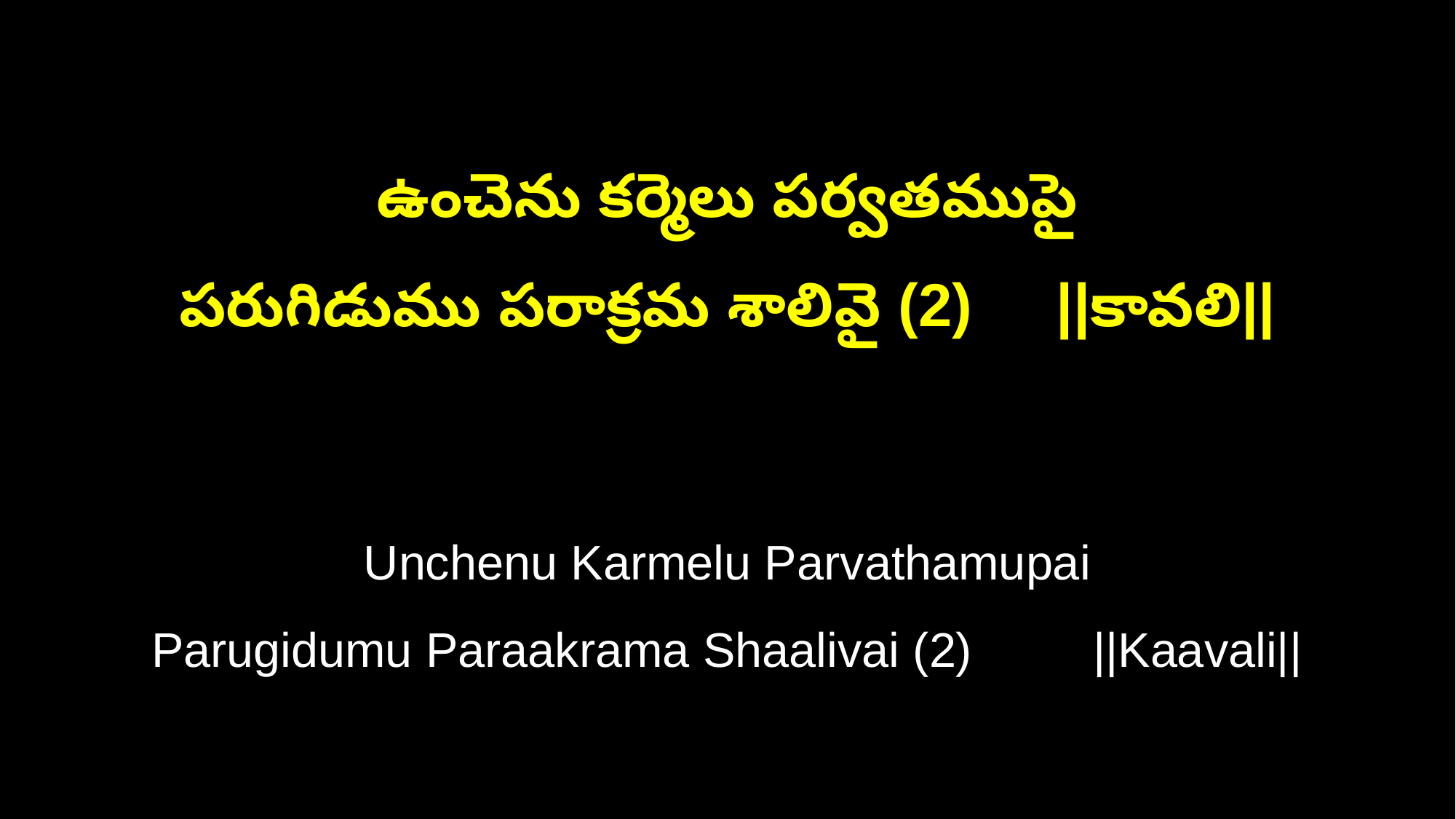

ఉంచెను కర్మెలు పర్వతముపై
పరుగిడుము పరాక్రమ శాలివై (2)     ||కావలి||
Unchenu Karmelu Parvathamupai
Parugidumu Paraakrama Shaalivai (2)         ||Kaavali||